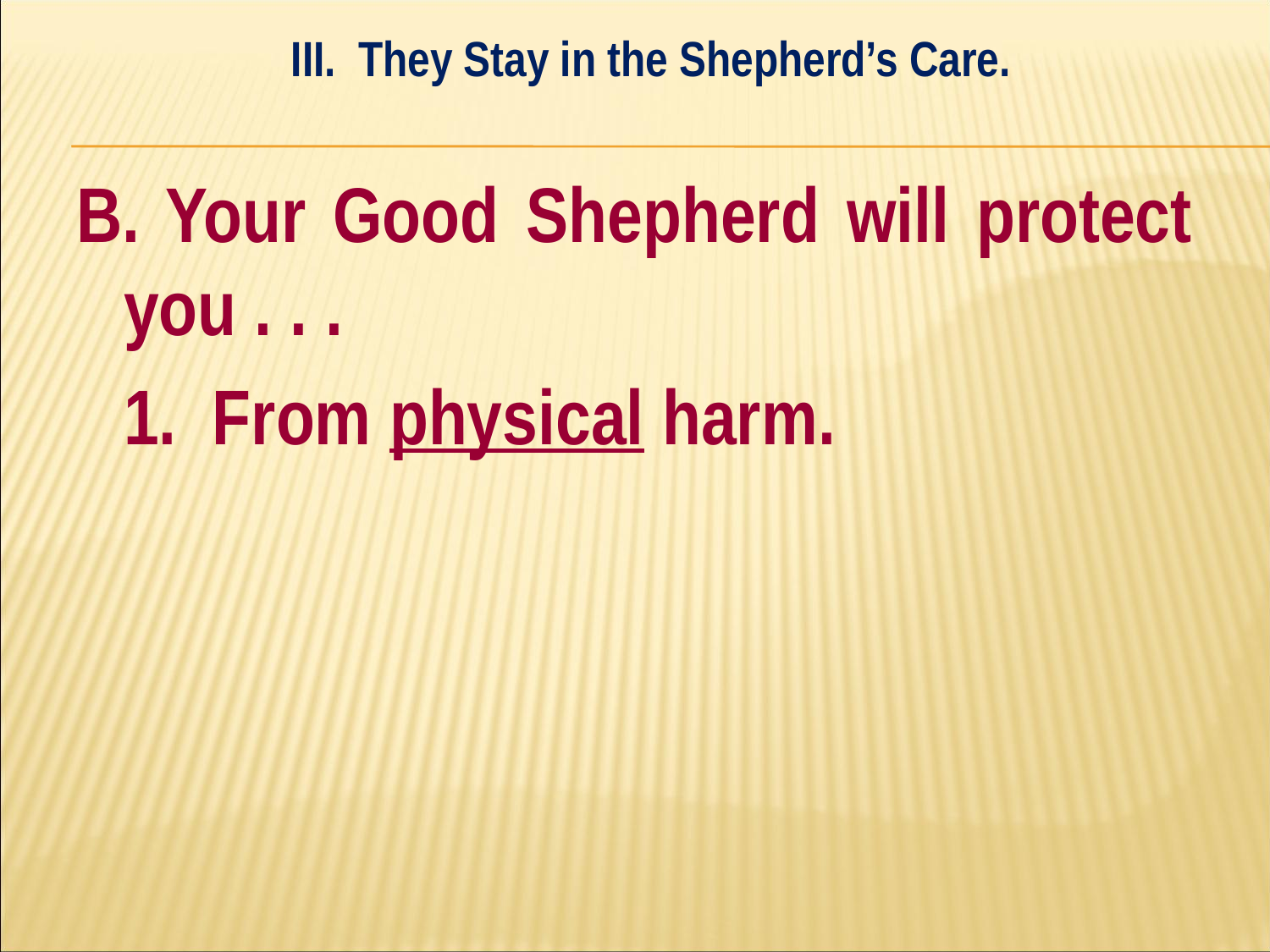

III.  They Stay in the Shepherd’s Care.
#
B. Your Good Shepherd will protect you . . .
	1.  From physical harm.